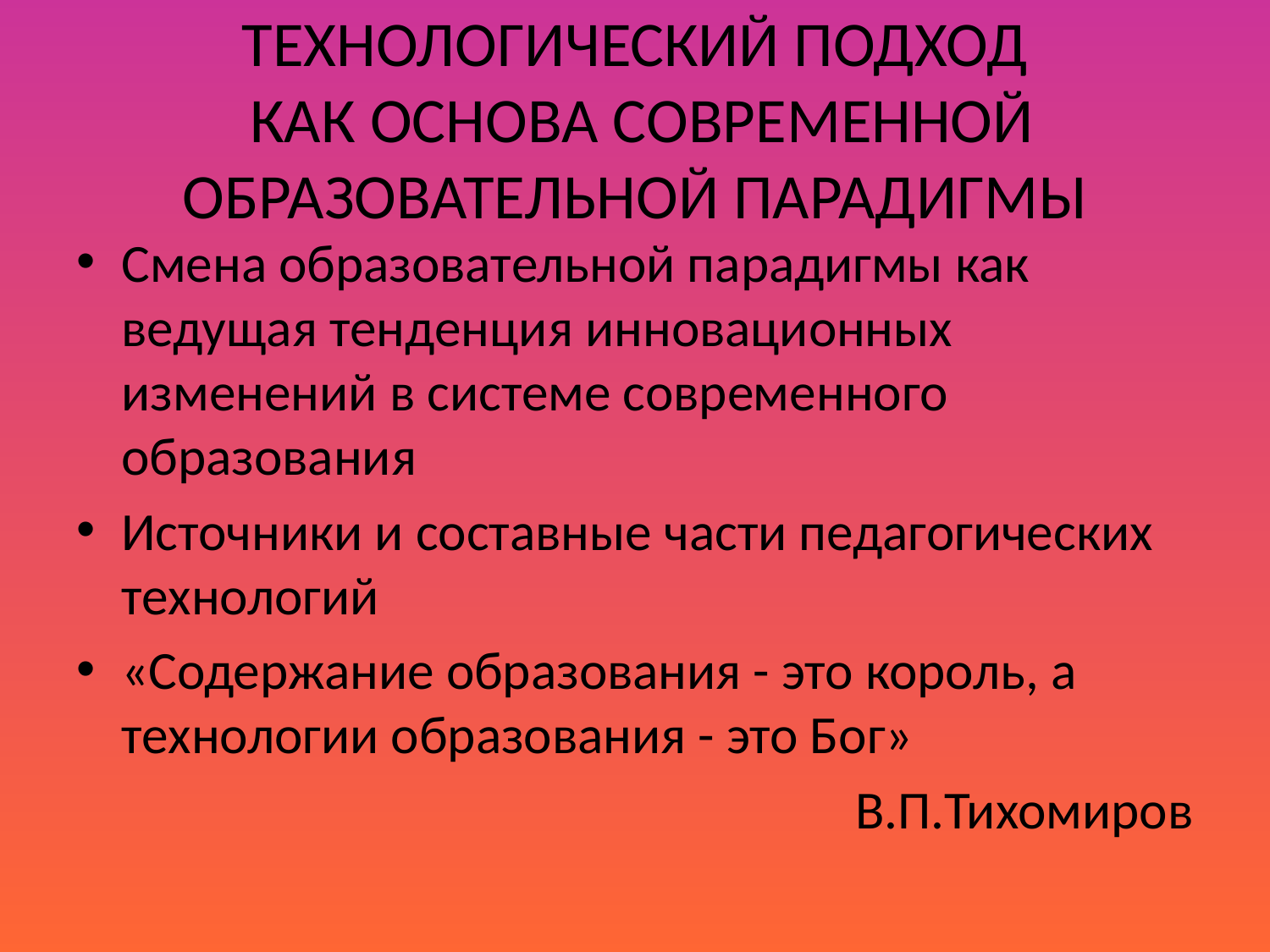

# ТЕХНОЛОГИЧЕСКИЙ ПОДХОД КАК ОСНОВА СОВРЕМЕННОЙ ОБРАЗОВАТЕЛЬНОЙ ПАРАДИГМЫ
Смена образовательной парадигмы как ведущая тенденция инновационных изменений в системе современного образования
Источники и составные части педагогических технологий
«Содержание образования - это король, а технологии образования - это Бог»
В.П.Тихомиров